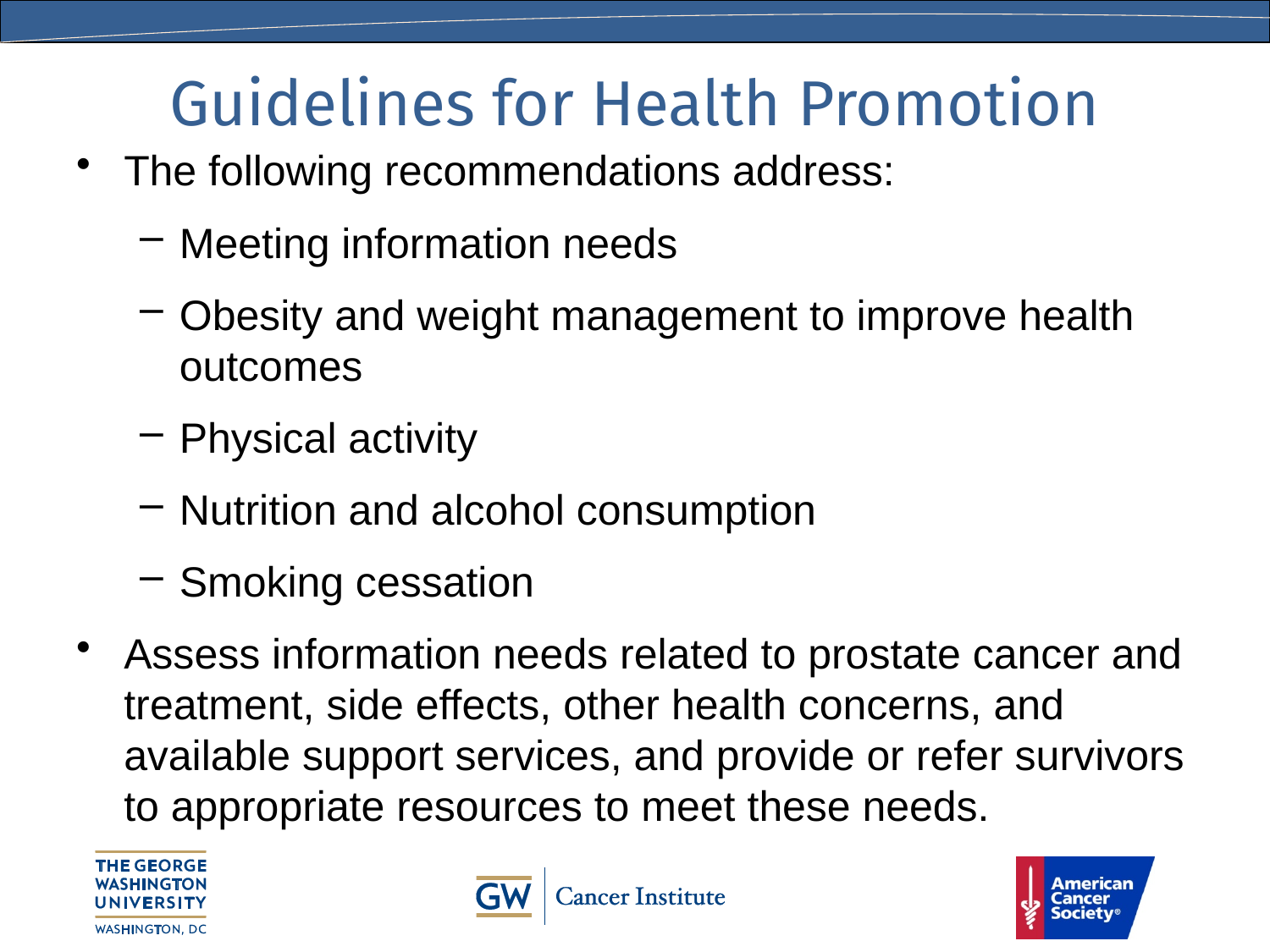

# Guidelines for Health Promotion
The following recommendations address:
Meeting information needs
Obesity and weight management to improve health outcomes
Physical activity
Nutrition and alcohol consumption
Smoking cessation
Assess information needs related to prostate cancer and treatment, side effects, other health concerns, and available support services, and provide or refer survivors to appropriate resources to meet these needs.